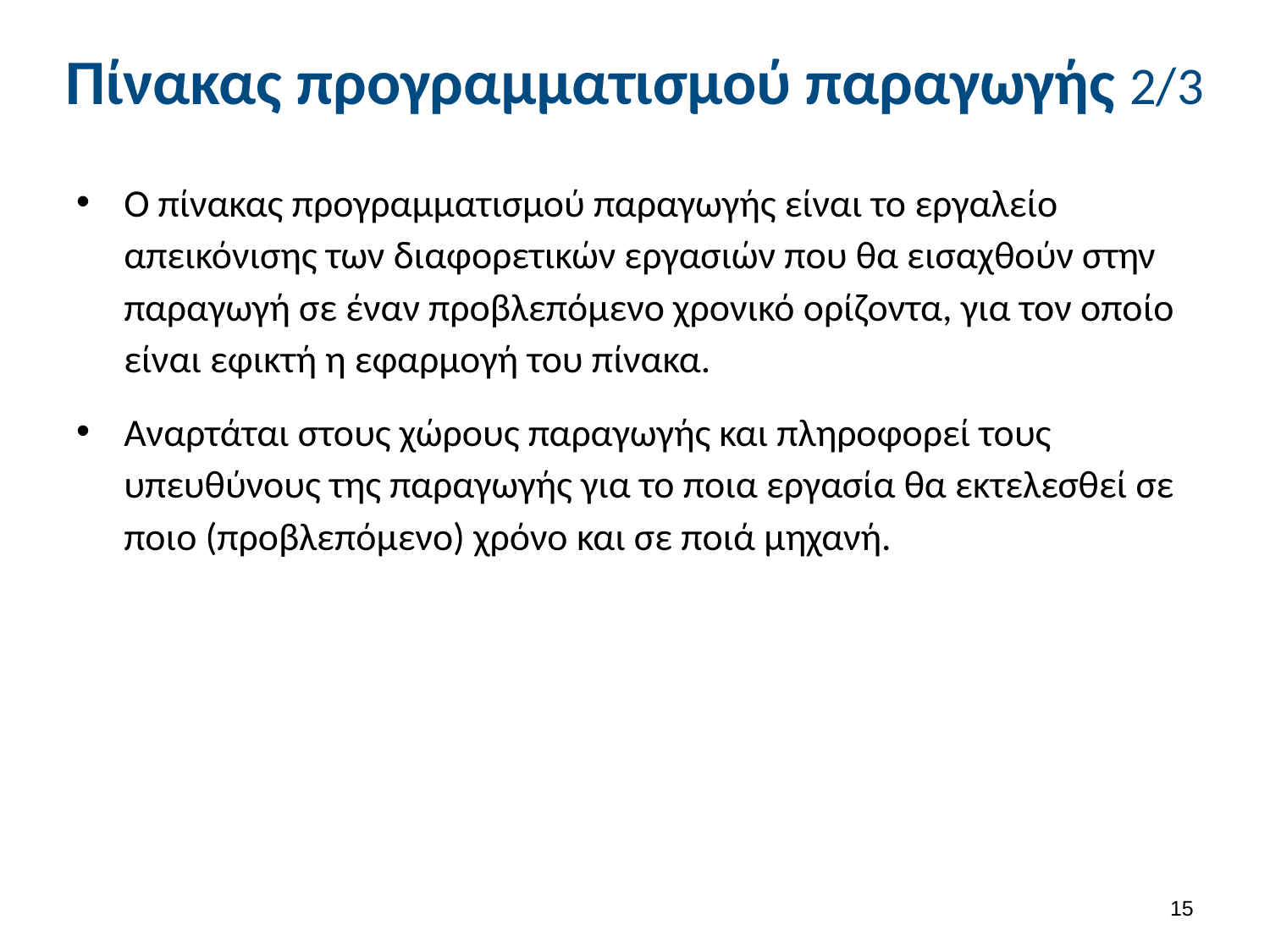

# Πίνακας προγραμματισμού παραγωγής 2/3
O πίνακας προγραμματισμού παραγωγής είναι το εργαλείο απεικόνισης των διαφορετικών εργασιών που θα εισαχθούν στην παραγωγή σε έναν προβλεπόμενο χρονικό ορίζοντα, για τον οποίο είναι εφικτή η εφαρμογή του πίνακα.
Αναρτάται στους χώρους παραγωγής και πληροφορεί τους υπευθύνους της παραγωγής για το ποια εργασία θα εκτελεσθεί σε ποιο (προβλεπόμενο) χρόνο και σε ποιά μηχανή.
15